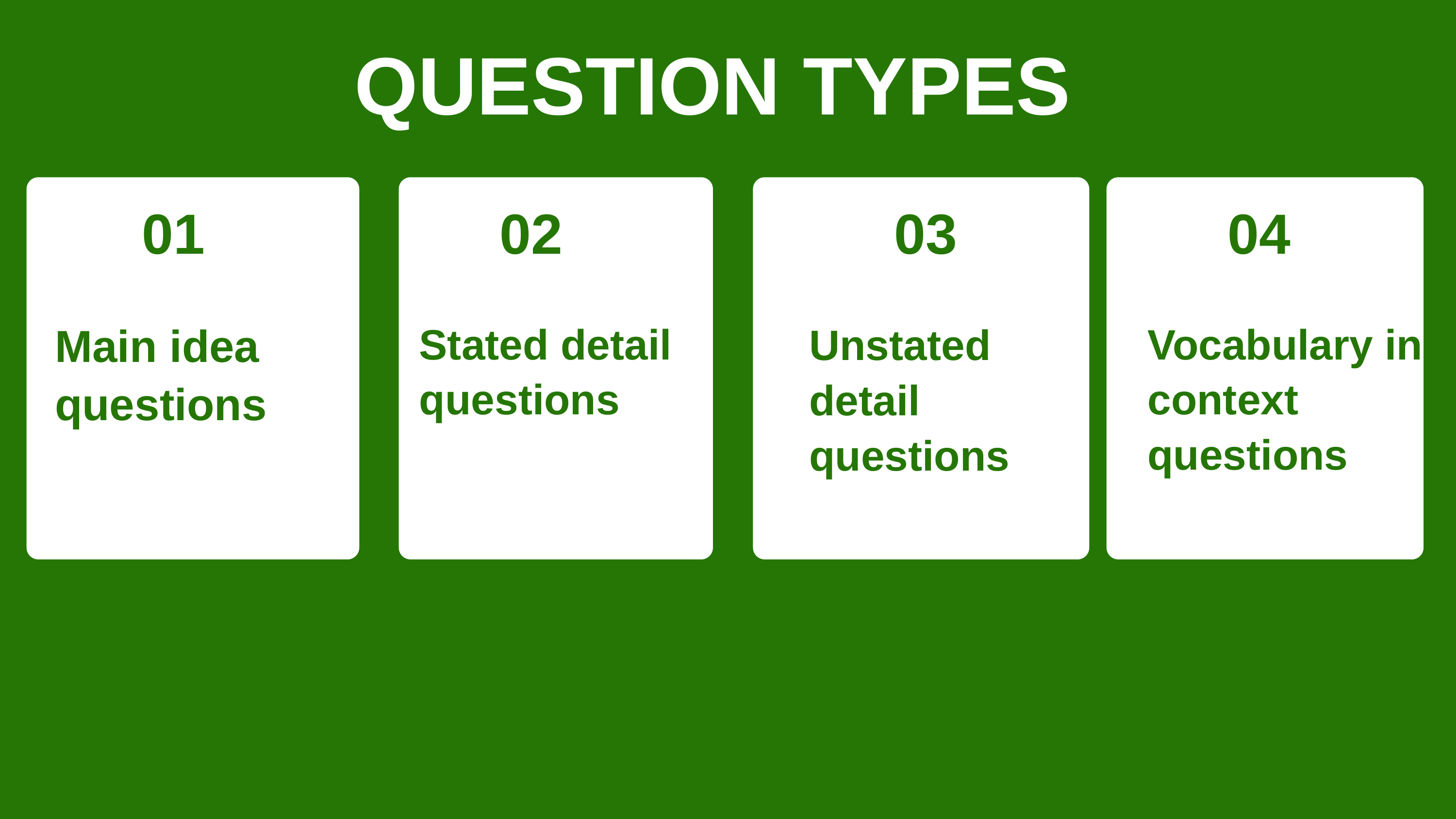

QUESTION TYPES
01
02
03
04

Stated detail questions
Vocabulary in context questions
Main idea questions
Unstated detail questions